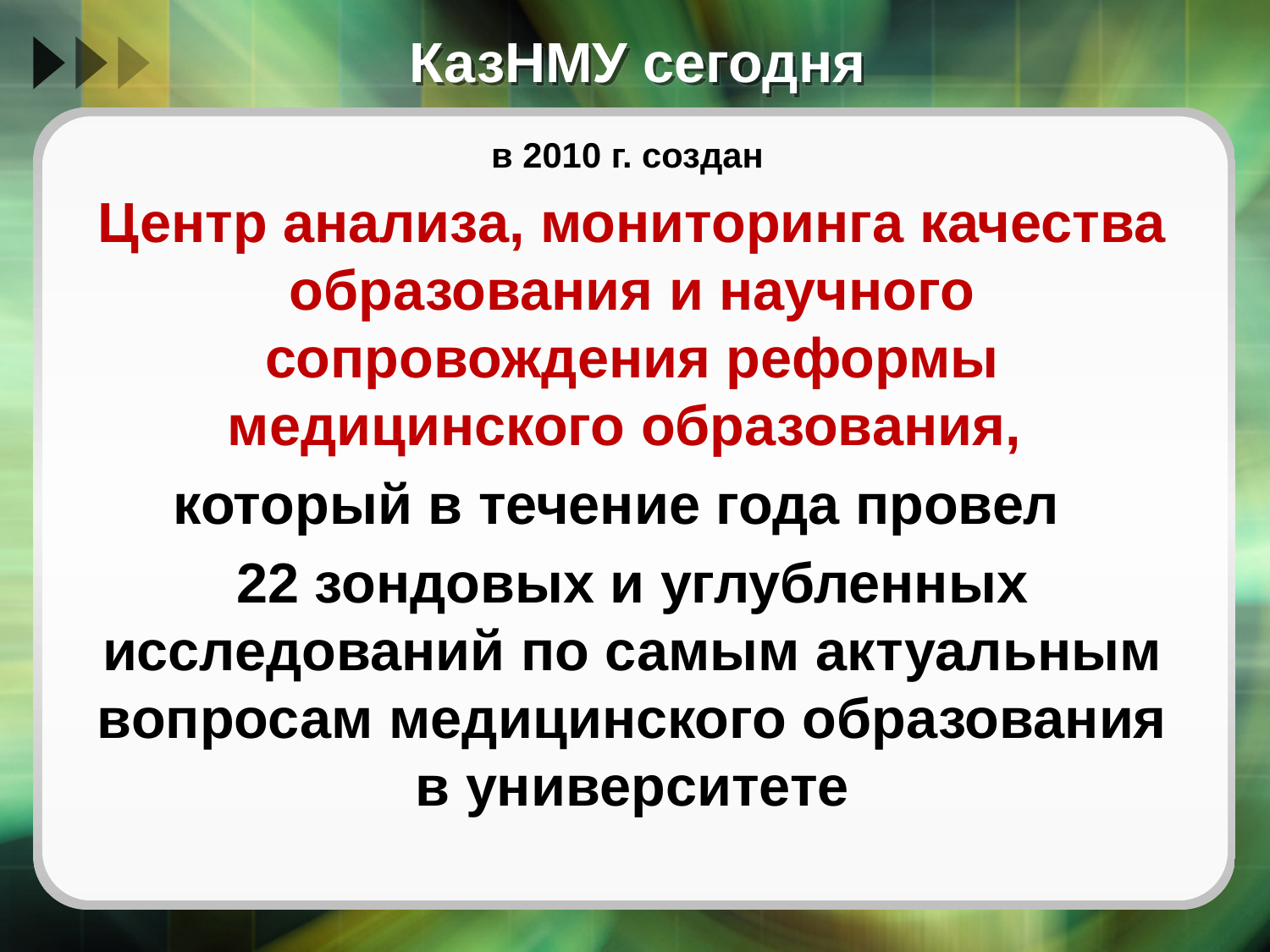

# КазНМУ сегодня
в 2010 г. создан
Центр анализа, мониторинга качества образования и научного сопровождения реформы медицинского образования,
который в течение года провел
22 зондовых и углубленных исследований по самым актуальным вопросам медицинского образования в университете